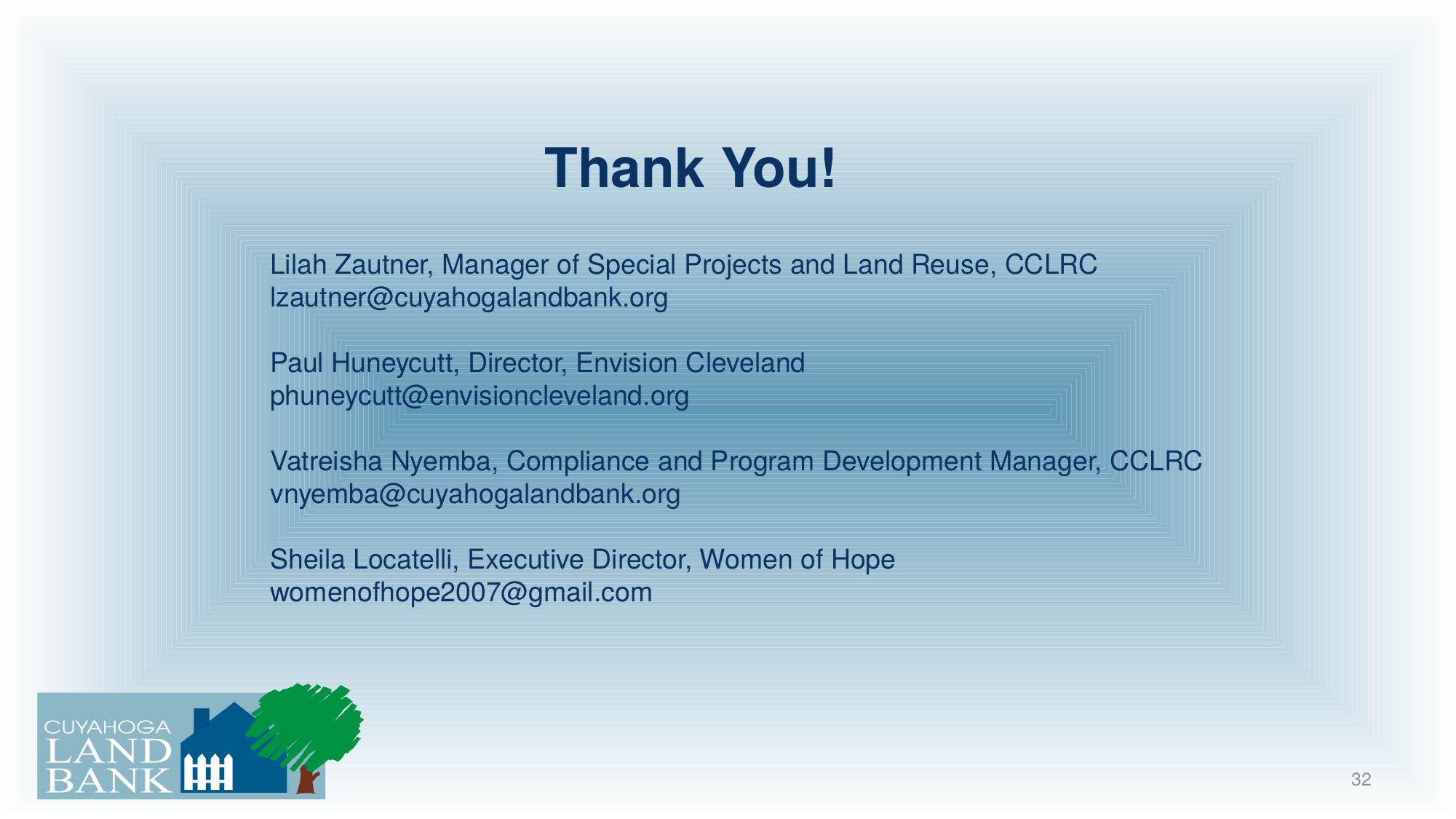

# Thank You!
Lilah Zautner, Manager of Special Projects and Land Reuse, CCLRC
lzautner@cuyahogalandbank.org

Paul Huneycutt, Director, Envision Cleveland
phuneycutt@envisioncleveland.org

Vatreisha Nyemba, Compliance and Program Development Manager, CCLRC
vnyemba@cuyahogalandbank.org

Sheila Locatelli, Executive Director, Women of Hope
womenofhope2007@gmail.com

32